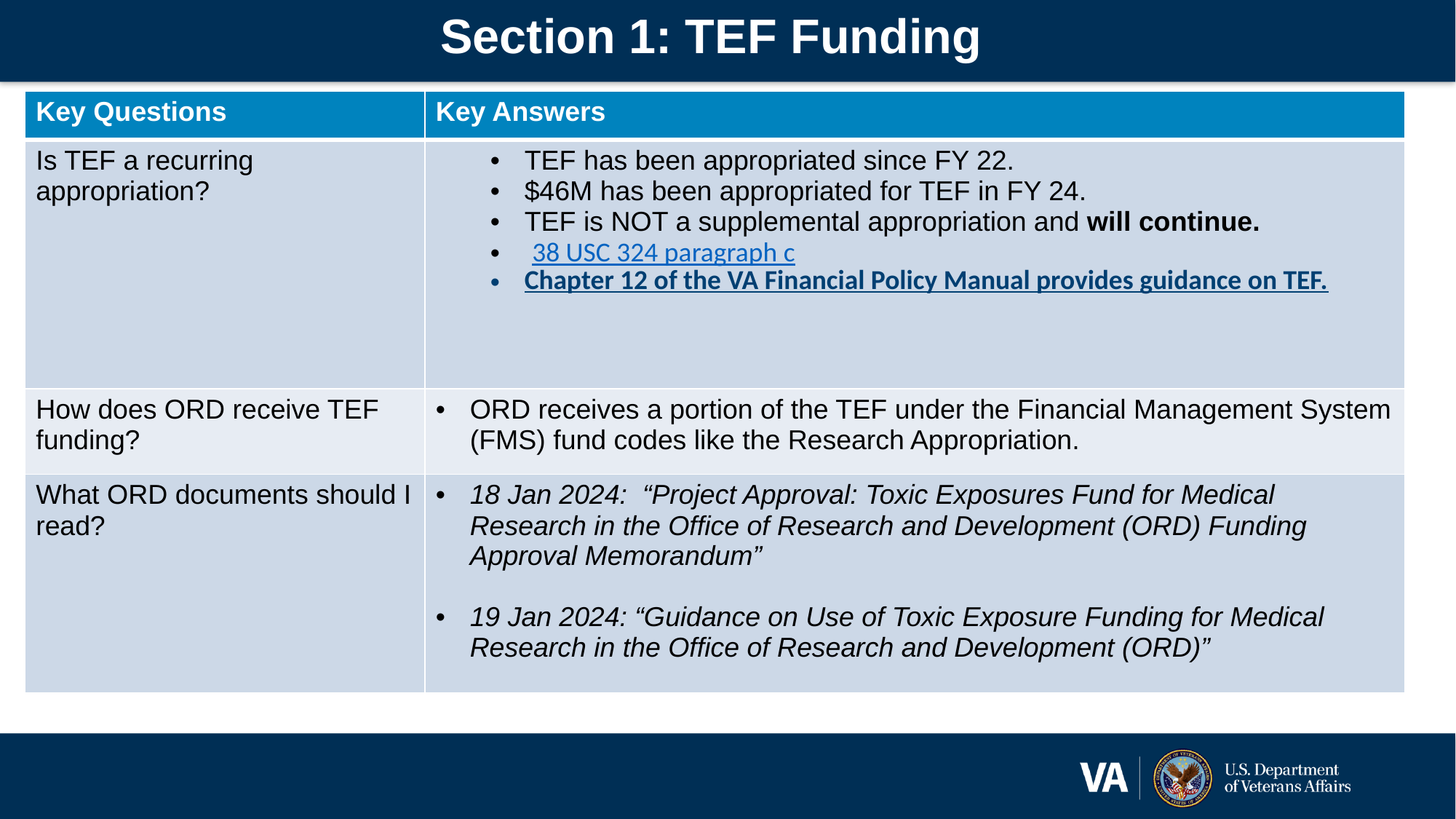

Section 1: TEF Funding
| Key Questions | Key Answers |
| --- | --- |
| Is TEF a recurring appropriation? | TEF has been appropriated since FY 22. $46M has been appropriated for TEF in FY 24. TEF is NOT a supplemental appropriation and will continue. 38 USC 324 paragraph c Chapter 12 of the VA Financial Policy Manual provides guidance on TEF. |
| How does ORD receive TEF funding? | ORD receives a portion of the TEF under the Financial Management System (FMS) fund codes like the Research Appropriation. |
| What ORD documents should I read? | 18 Jan 2024: “Project Approval: Toxic Exposures Fund for Medical Research in the Office of Research and Development (ORD) Funding Approval Memorandum” 19 Jan 2024: “Guidance on Use of Toxic Exposure Funding for Medical Research in the Office of Research and Development (ORD)” |